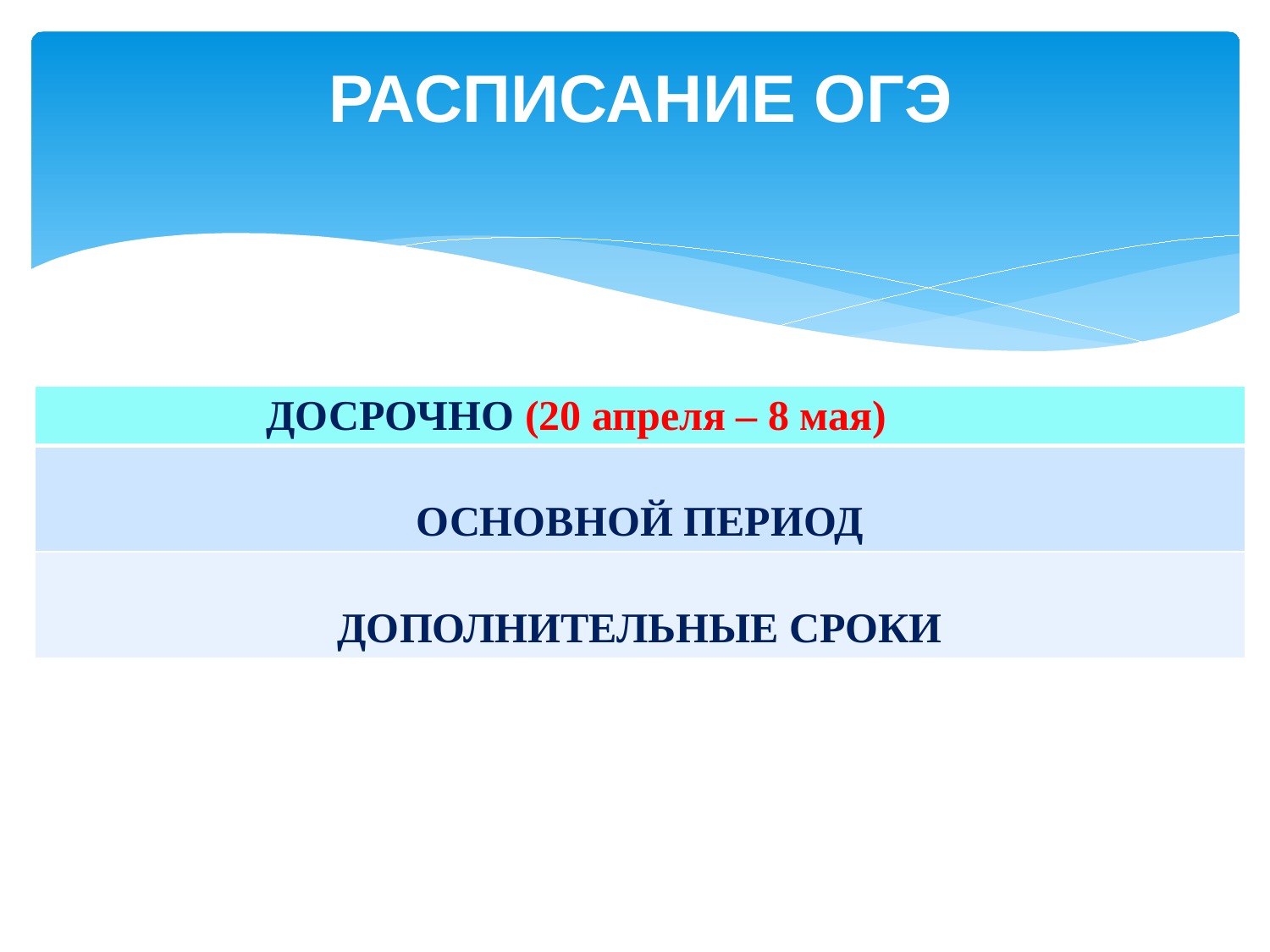

# Расписание ОГЭ
| ДОСРОЧНО (20 апреля – 8 мая) |
| --- |
| ОСНОВНОЙ ПЕРИОД |
| ДОПОЛНИТЕЛЬНЫЕ СРОКИ |